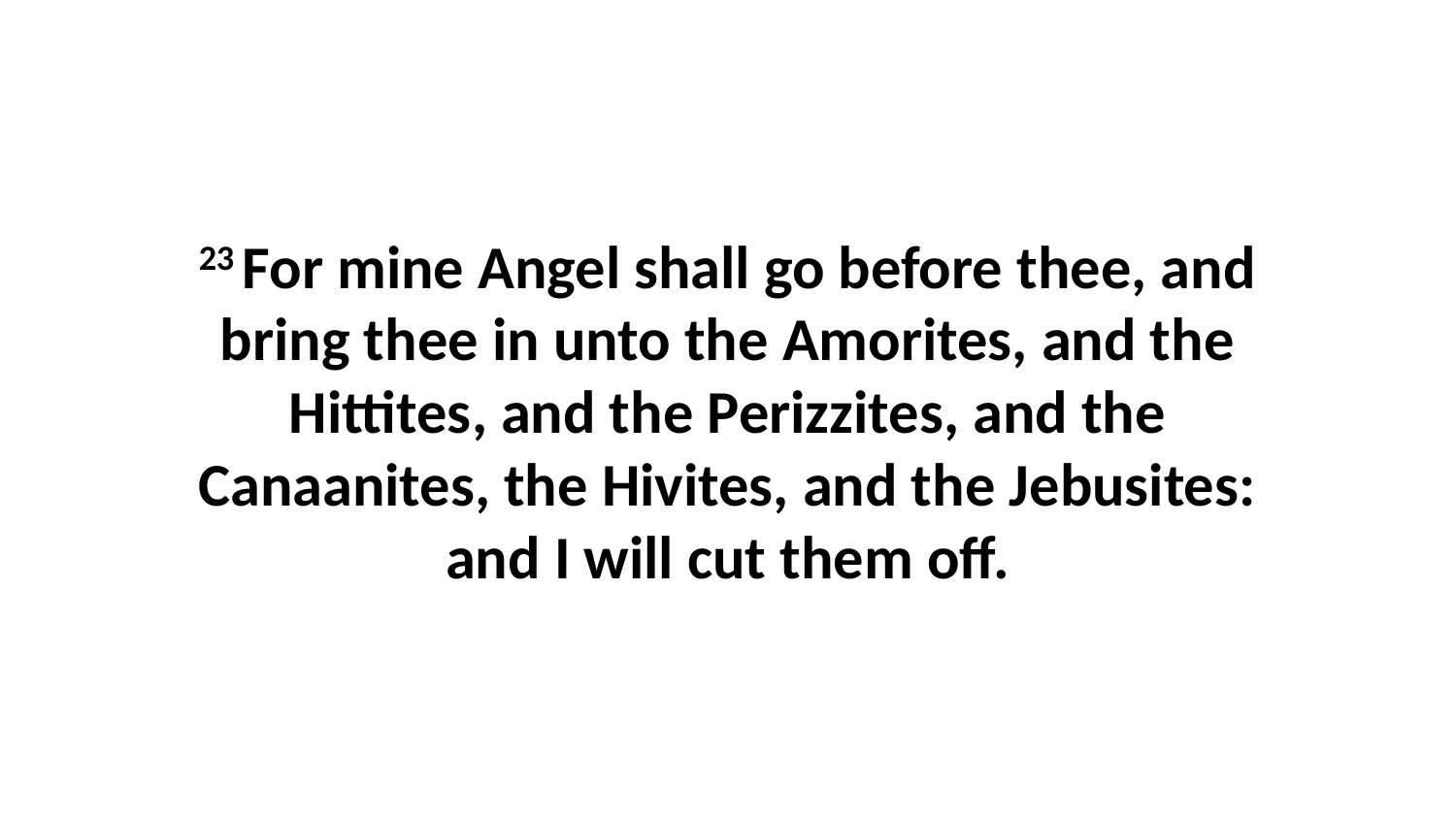

23 For mine Angel shall go before thee, and bring thee in unto the Amorites, and the Hittites, and the Perizzites, and the Canaanites, the Hivites, and the Jebusites: and I will cut them off.